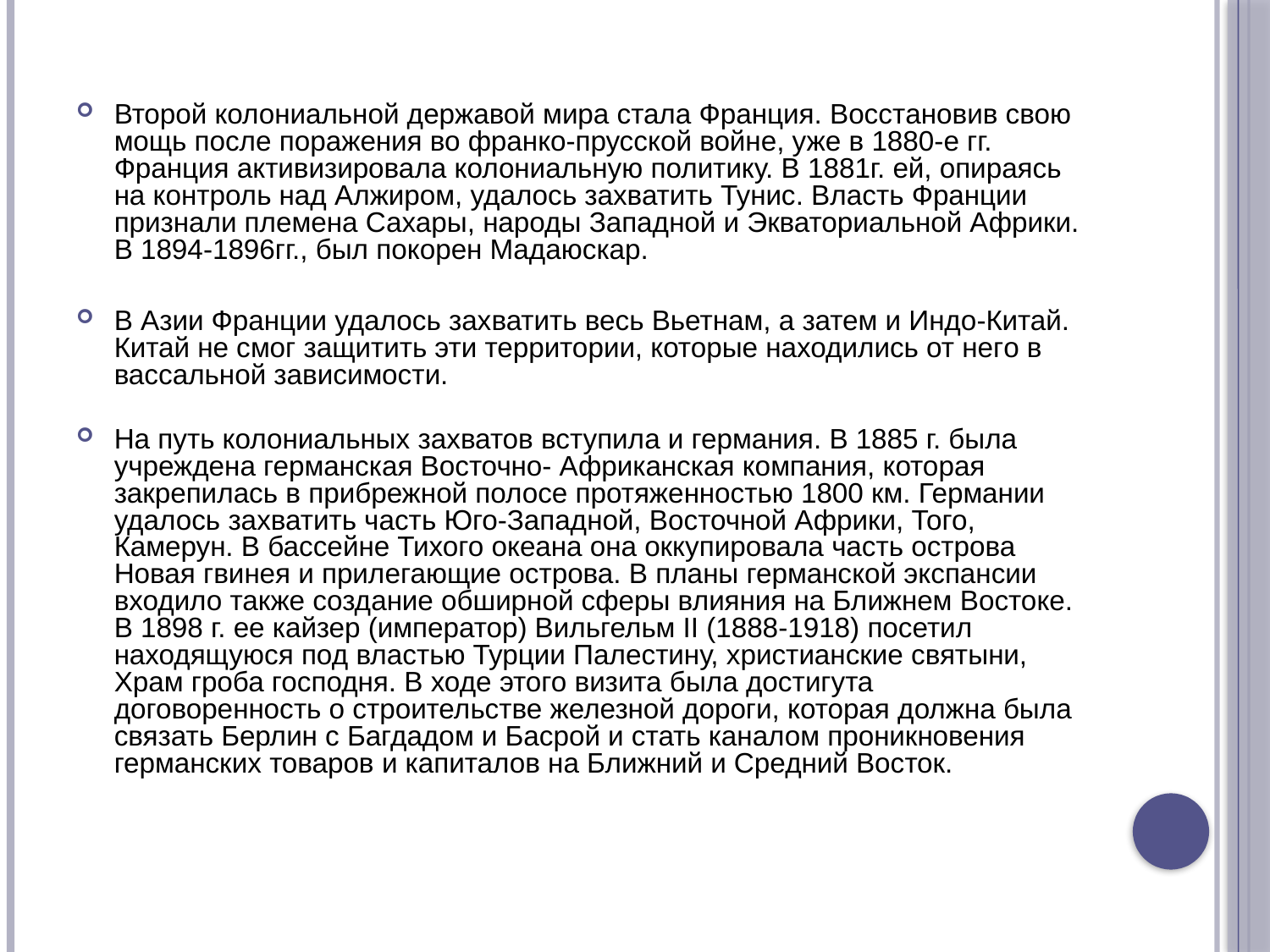

Второй колониальной державой мира стала Франция. Bосстaновив свою мощь после поражения во франко-прусской войне, уже в 1880-e гг. Франция активизировала колониальную политику. В 1881г. ей, опираясь на контроль над Алжиром, удалось захватить Тунис. Власть Франции признали племена Сахары, народы Западной и Экваториальной Африки. В 1894-1896гг., был покорен Maдaюскар.
В Азии Франции удалось захватить весь Вьетнам, а затем и Индо-Китай. Китай не cмoг защитить эти территории, которые находились от нeгo в вассальной зависимости.
На путь колониальных захватов вступила и германия. В 1885 г. была учреждена германская Восточно- Африканская компания, которая закрепилась в прибрежной полосе протяженностью 1800 км. Германии удалось захватить часть Юго-Западной, Восточной Африки, Того, Камерун. В бассейне Тихого океана она оккупировала часть острова Новая гвинея и прилегающие острова. В планы германской экспансии входило также создание обширной сферы влияния на Ближнем Востоке. В 1898 г. ее кайзер (император) Вильгельм II (1888-1918) посетил находящуюся под властью Турции Палестину, христианские святыни, Храм гроба господня. В ходе этого визита была достигута договоренность о строительстве железной дороги, которая должна была связать Берлин с Бaгдадом и Басрой и стать каналом проникновения германских товаров и капиталов на Ближний и Средний Восток.